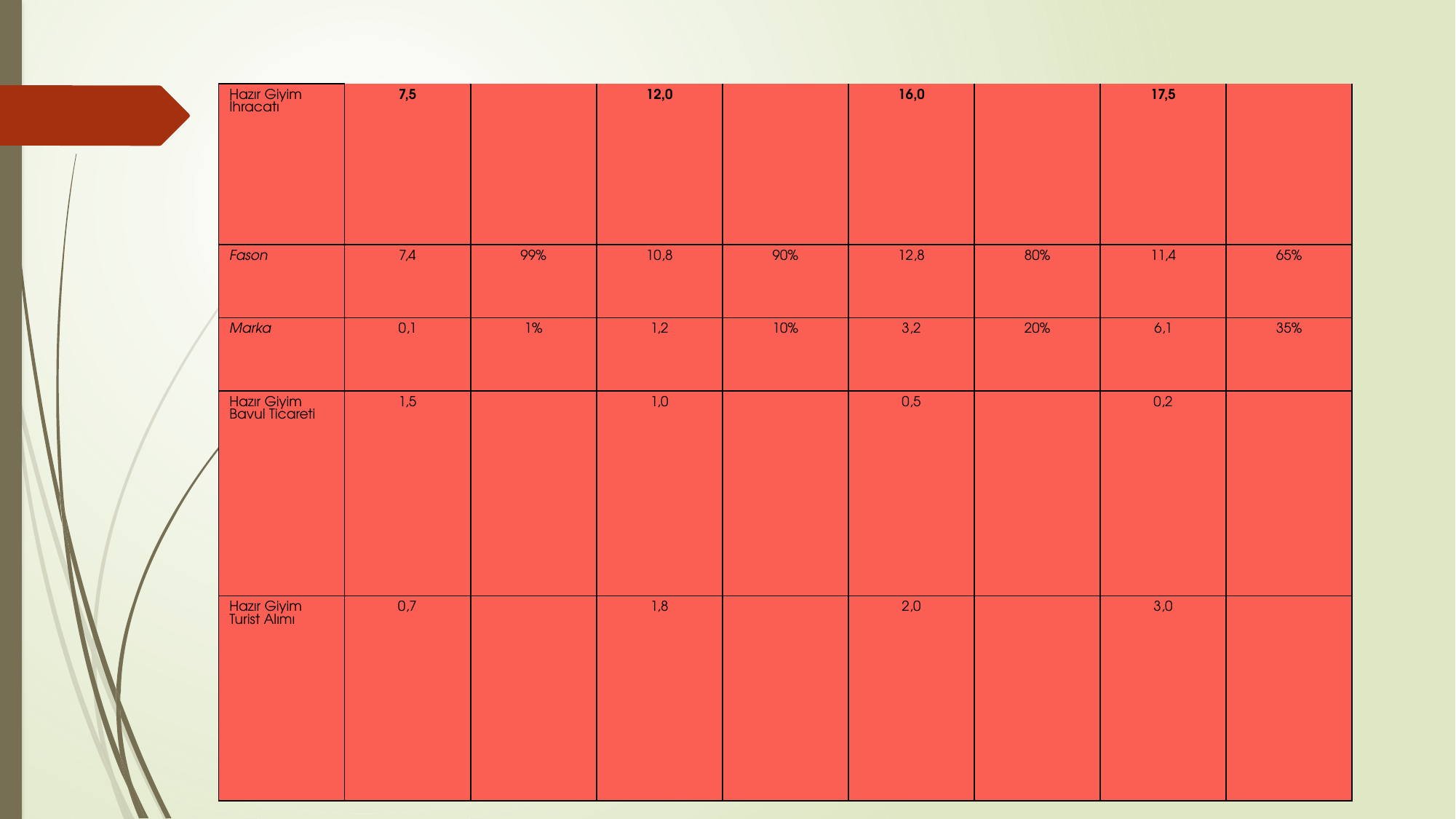

| Hazır Giyim İhracatı | 7,5 |  | 12,0 |  | 16,0 |  | 17,5 |  |
| --- | --- | --- | --- | --- | --- | --- | --- | --- |
| Fason | 7,4 | 99% | 10,8 | 90% | 12,8 | 80% | 11,4 | 65% |
| Marka | 0,1 | 1% | 1,2 | 10% | 3,2 | 20% | 6,1 | 35% |
| Hazır Giyim Bavul Ticareti | 1,5 |  | 1,0 |  | 0,5 |  | 0,2 |  |
| Hazır Giyim Turist Alımı | 0,7 |  | 1,8 |  | 2,0 |  | 3,0 |  |